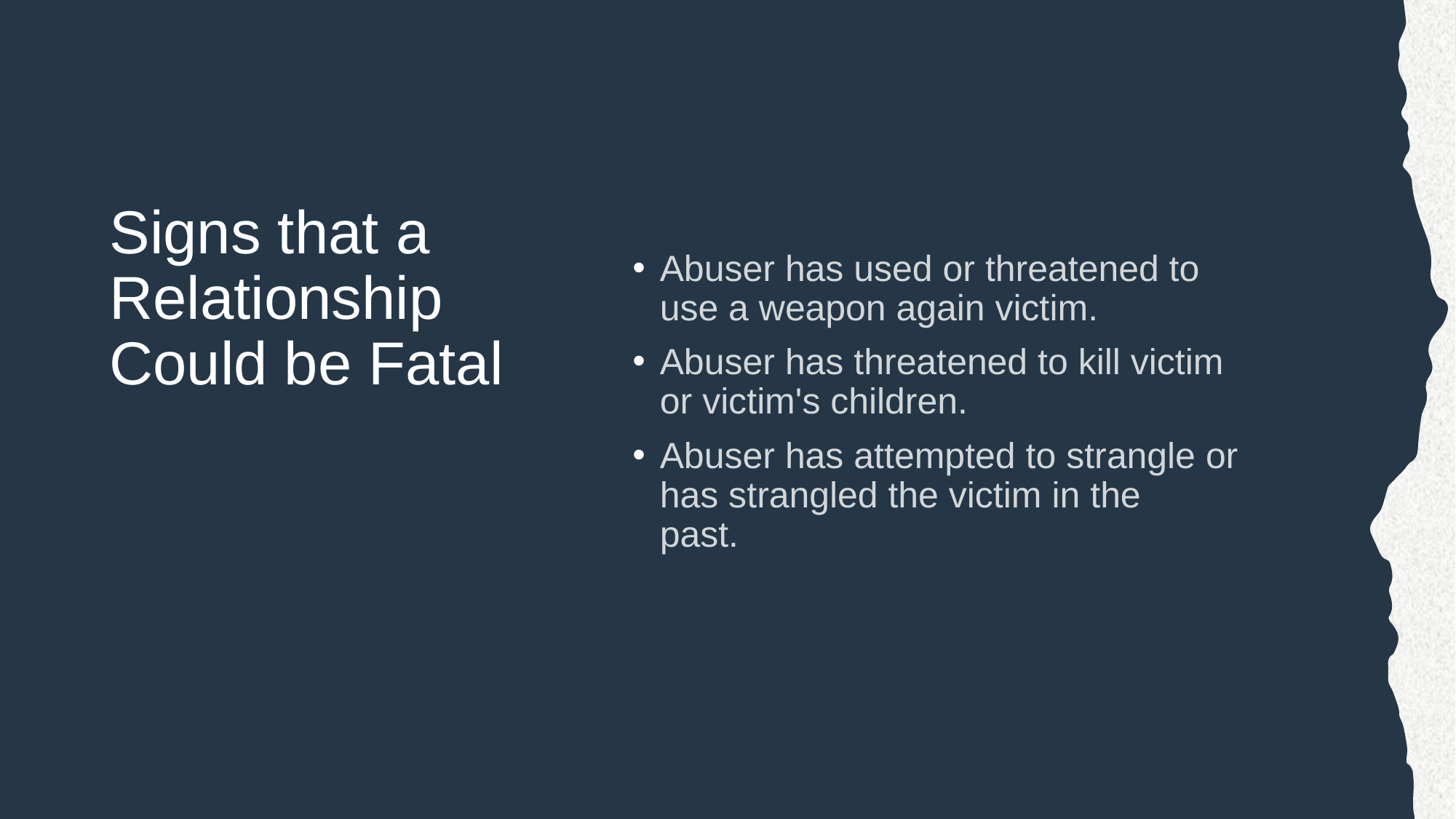

# Signs that a Relationship Could be Fatal
Abuser has used or threatened to use a weapon again victim.
Abuser has threatened to kill victim or victim's children.
Abuser has attempted to strangle or has strangled the victim in the past.